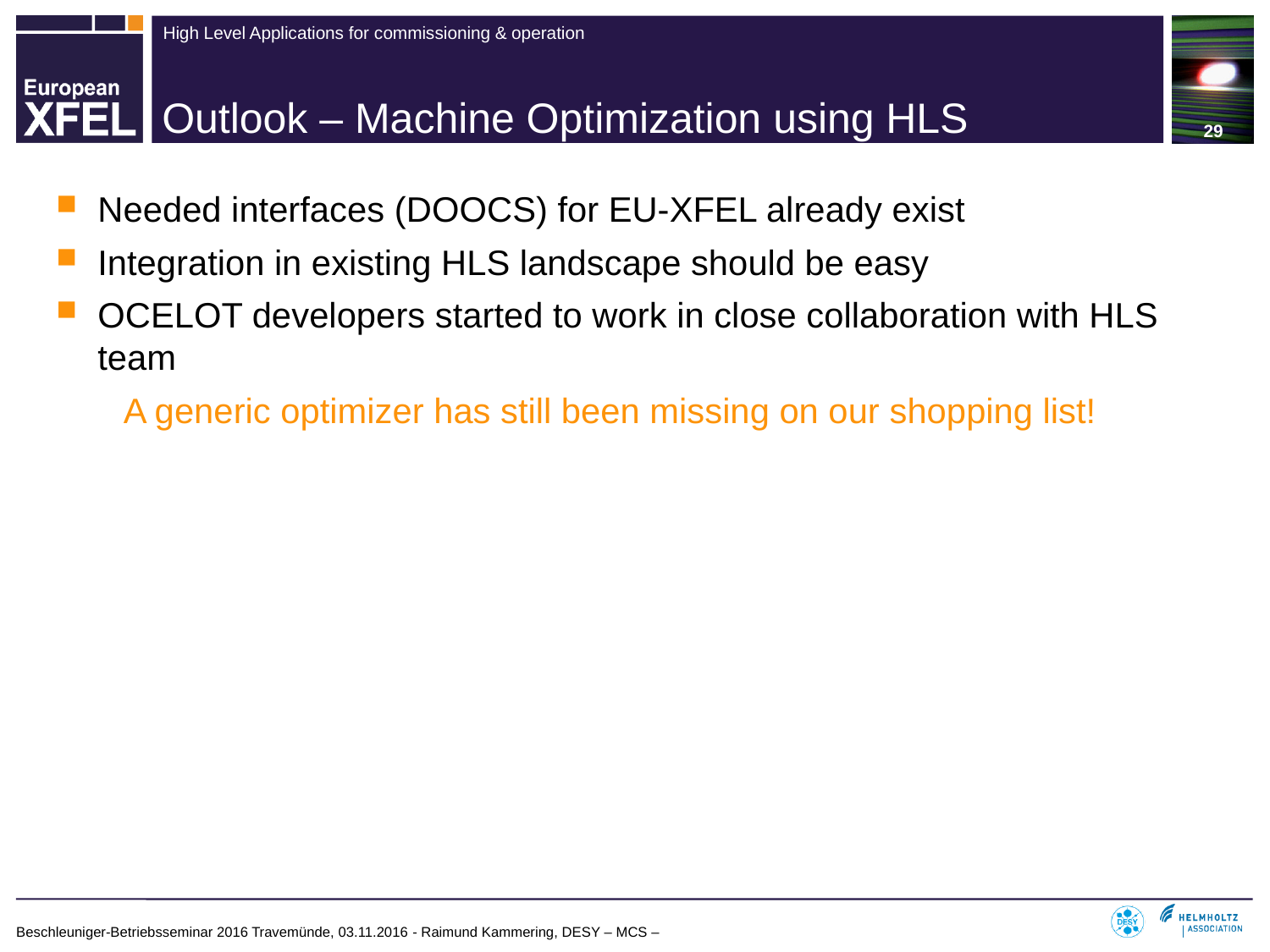

# Outlook – Machine Optimization using HLS
Needed interfaces (DOOCS) for EU-XFEL already exist
Integration in existing HLS landscape should be easy
OCELOT developers started to work in close collaboration with HLS team
A generic optimizer has still been missing on our shopping list!